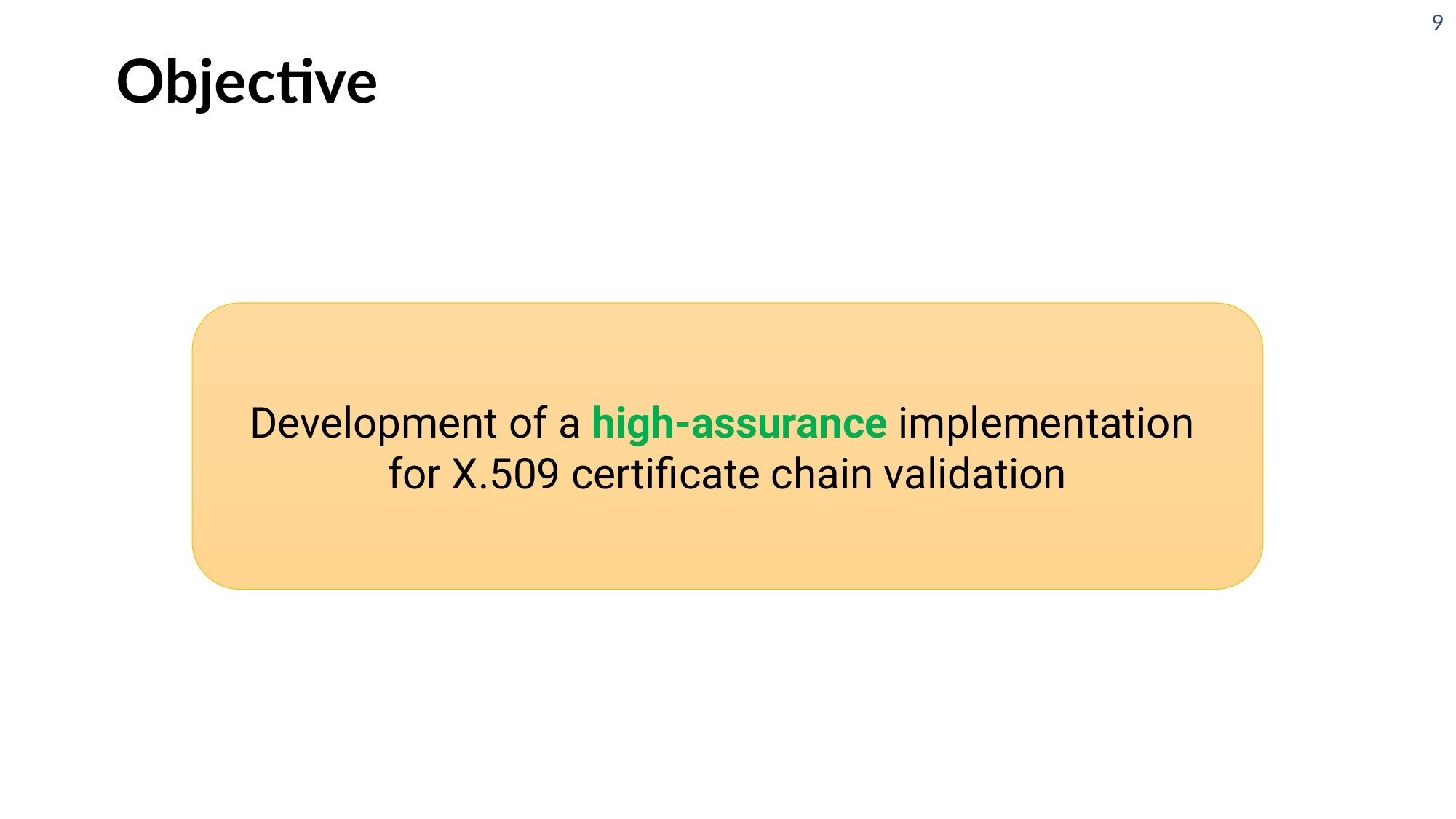

Objective
9
Development of a high-assurance implementation
for X.509 certificate chain validation